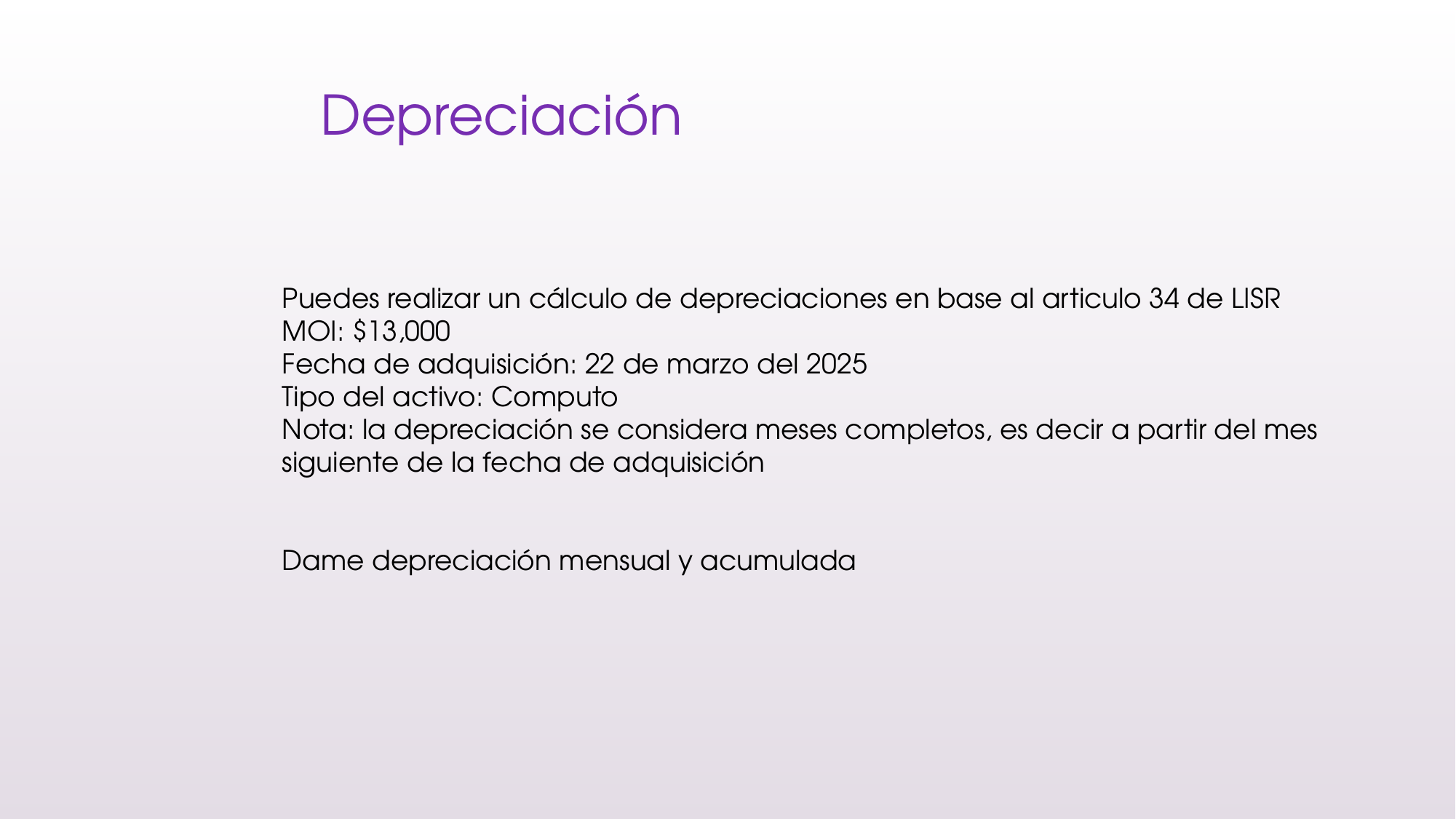

# Depreciación
Puedes realizar un cálculo de depreciaciones en base al articulo 34 de LISR
MOI: $13,000
Fecha de adquisición: 22 de marzo del 2025
Tipo del activo: Computo
Nota: la depreciación se considera meses completos, es decir a partir del mes siguiente de la fecha de adquisición

Dame depreciación mensual y acumulada